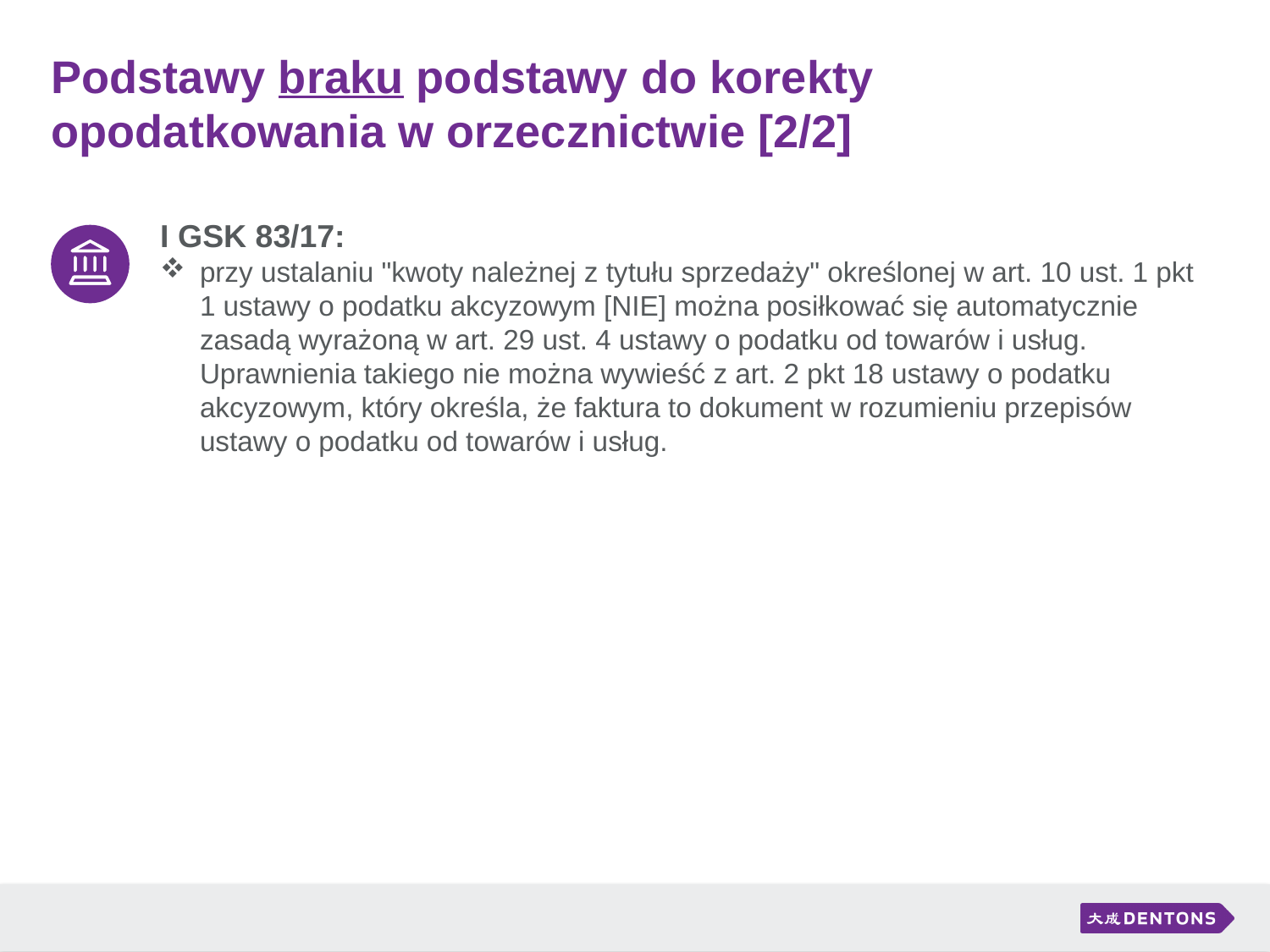

# Podstawy braku podstawy do korekty opodatkowania w orzecznictwie [2/2]
I GSK 83/17:
przy ustalaniu "kwoty należnej z tytułu sprzedaży" określonej w art. 10 ust. 1 pkt 1 ustawy o podatku akcyzowym [NIE] można posiłkować się automatycznie zasadą wyrażoną w art. 29 ust. 4 ustawy o podatku od towarów i usług. Uprawnienia takiego nie można wywieść z art. 2 pkt 18 ustawy o podatku akcyzowym, który określa, że faktura to dokument w rozumieniu przepisów ustawy o podatku od towarów i usług.